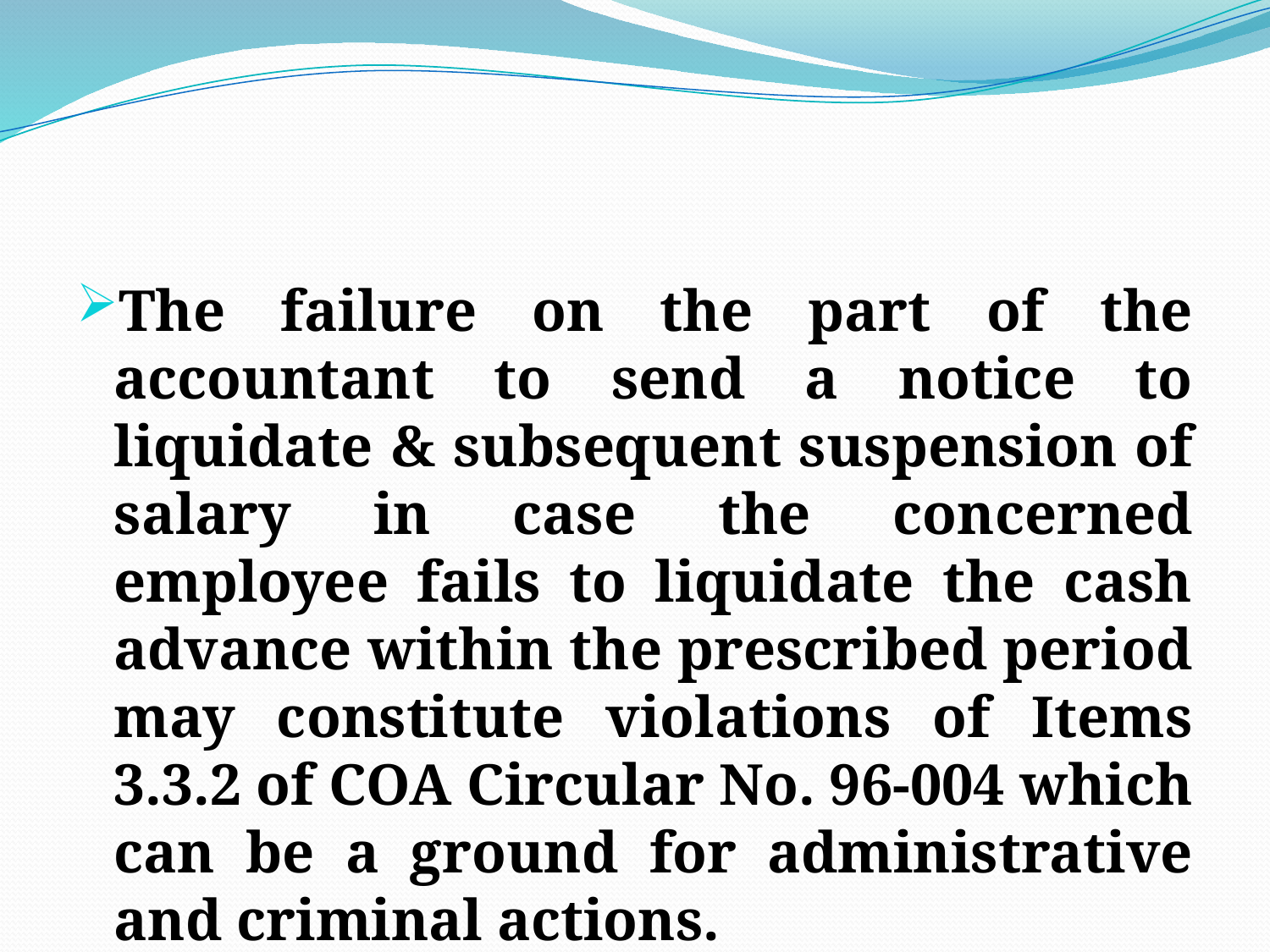

#
The failure on the part of the accountant to send a notice to liquidate & subsequent suspension of salary in case the concerned employee fails to liquidate the cash advance within the prescribed period may constitute violations of Items 3.3.2 of COA Circular No. 96-004 which can be a ground for administrative and criminal actions.